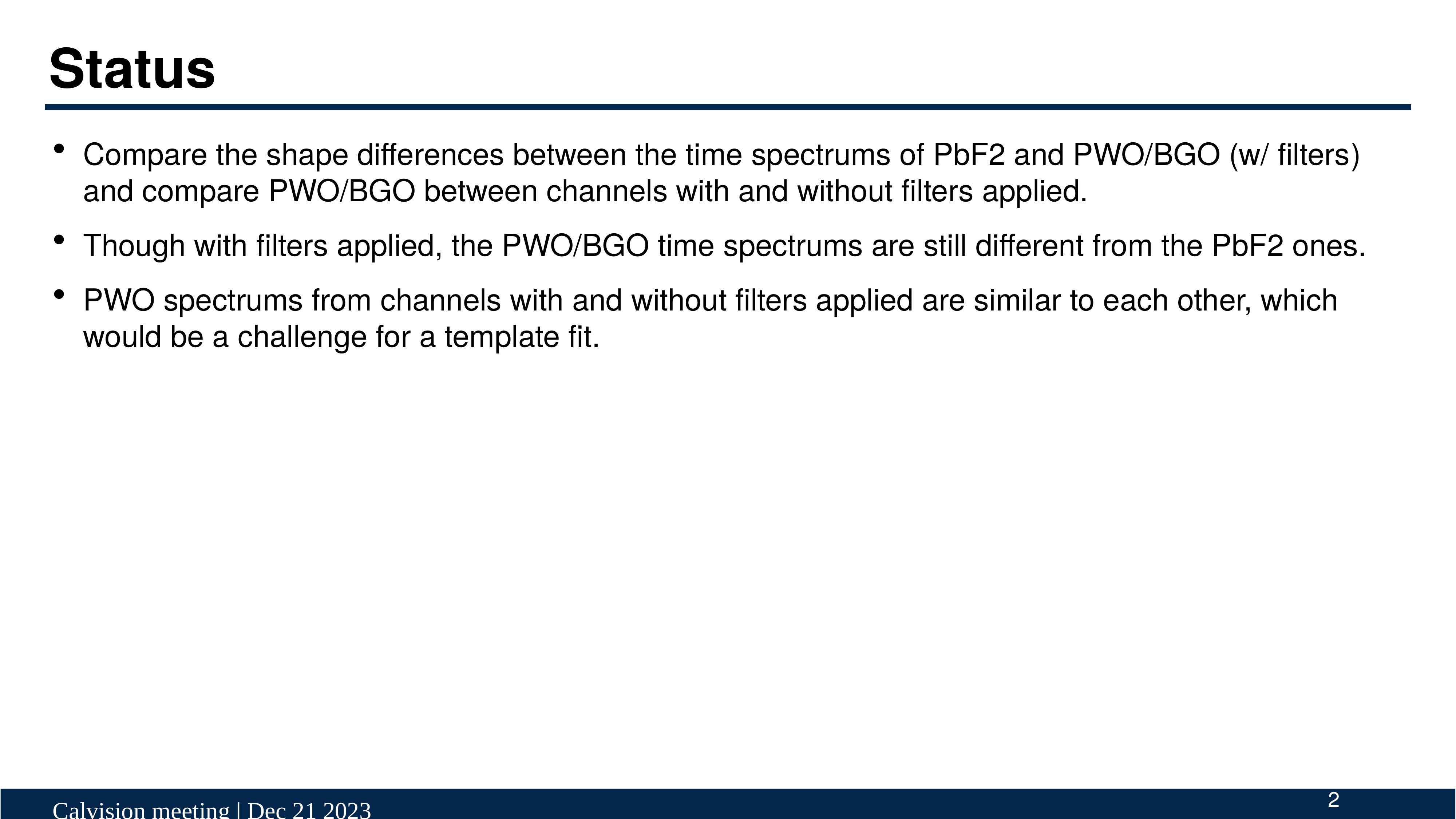

Status

Compare the shape differences between the time spectrums of PbF2 and PWO/BGO (w/ filters) and compare PWO/BGO between channels with and without filters applied.
Though with filters applied, the PWO/BGO time spectrums are still different from the PbF2 ones.
PWO spectrums from channels with and without filters applied are similar to each other, which would be a challenge for a template fit.
Calvision meeting | Dec 21 2023
2